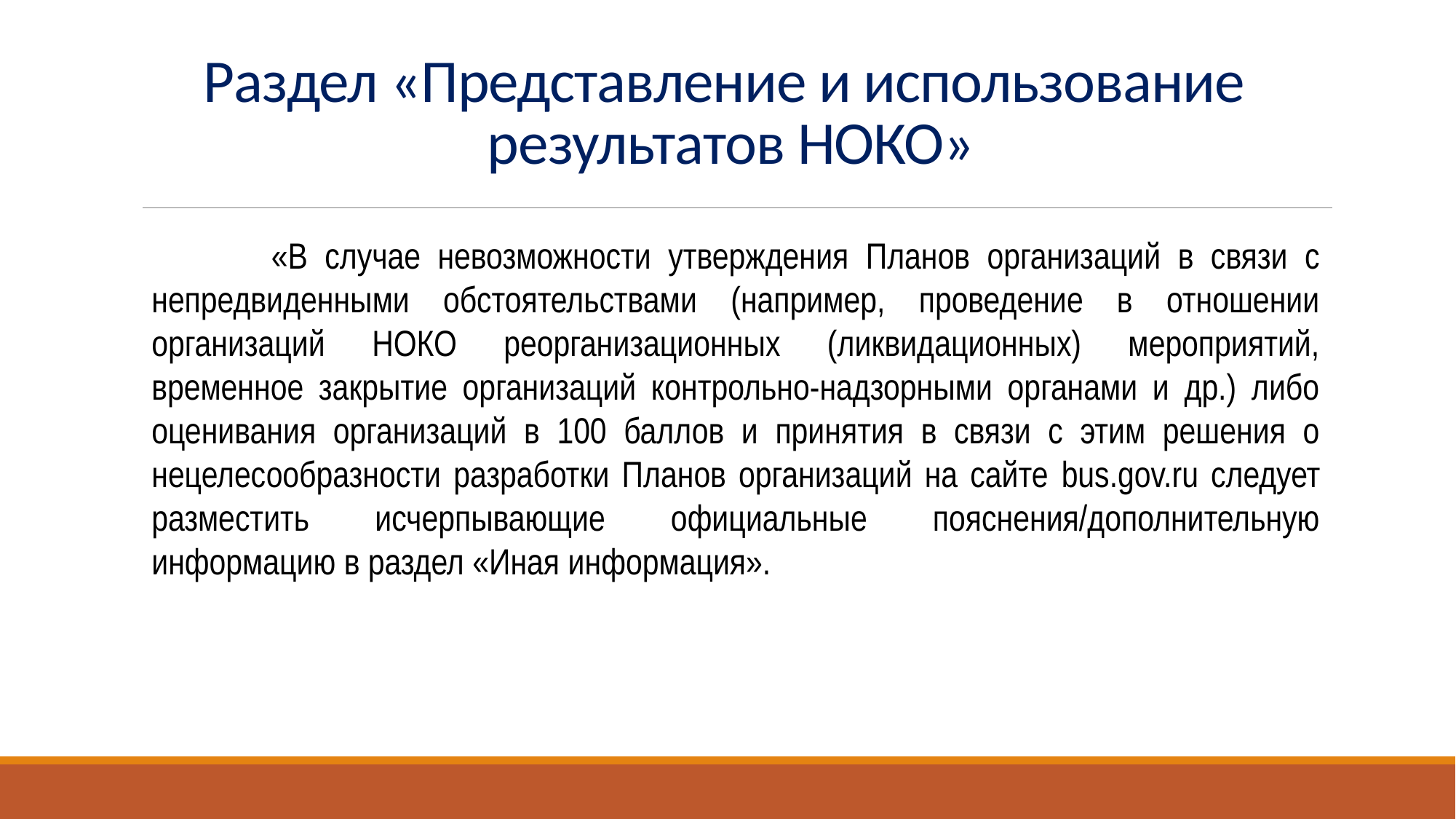

# Раздел «Представление и использование результатов НОКО»

       «В случае невозможности утверждения Планов организаций в связи с непредвиденными обстоятельствами (например, проведение в отношении организаций НОКО реорганизационных (ликвидационных) мероприятий, временное закрытие организаций контрольно-надзорными органами и др.) либо оценивания организаций в 100 баллов и принятия в связи с этим решения о нецелесообразности разработки Планов организаций на сайте bus.gov.ru следует разместить исчерпывающие официальные пояснения/дополнительную информацию в раздел «Иная информация».